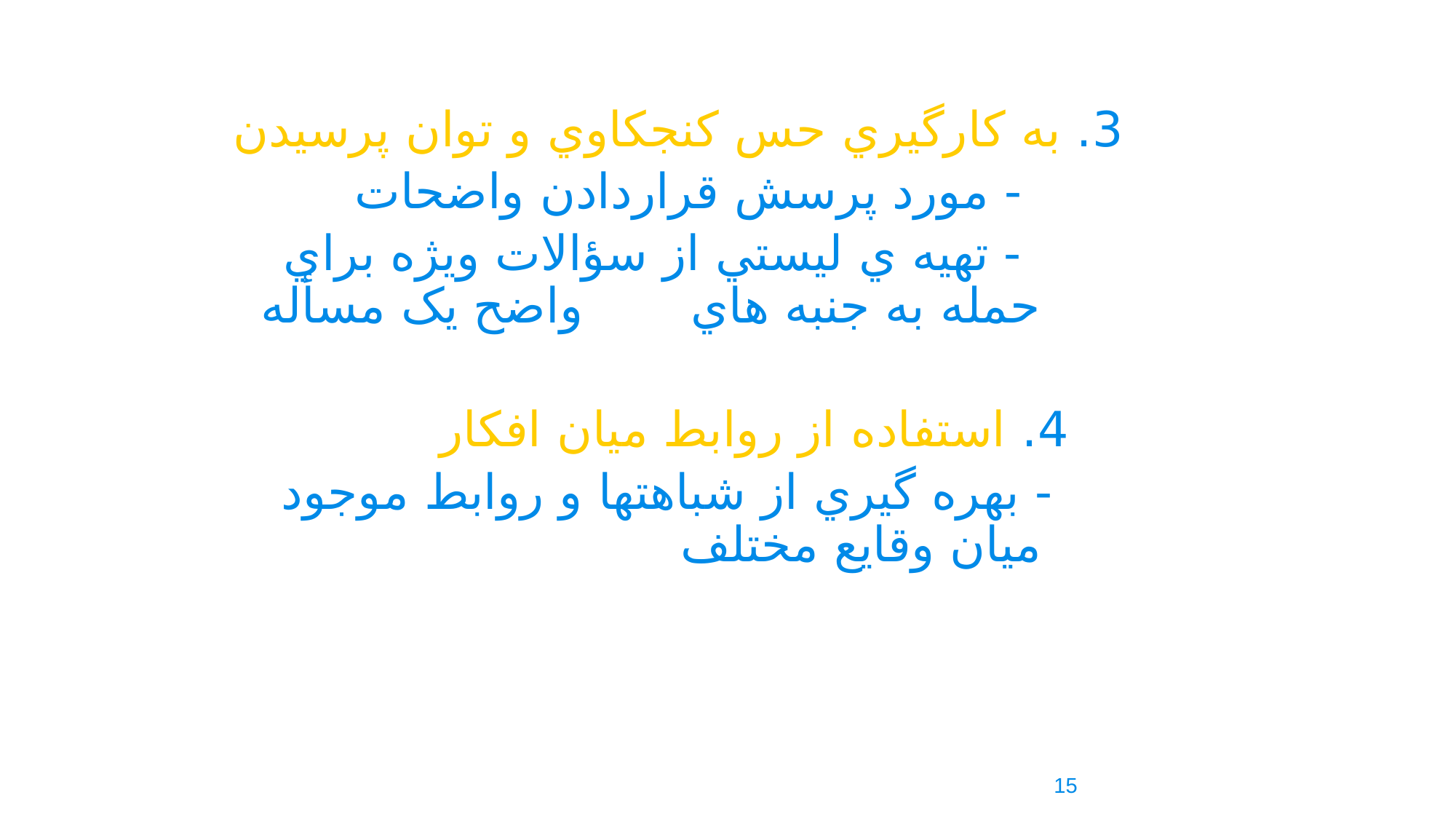

3. به کارگيري حس کنجکاوي و توان پرسيدن
   - مورد پرسش قراردادن واضحات
   - تهيه ي ليستي از سؤالات ويژه براي حمله به جنبه هاي       واضح يک مسأله

4. استفاده از روابط ميان افکار
 - بهره گيري از شباهتها و روابط موجود ميان وقايع مختلف
15